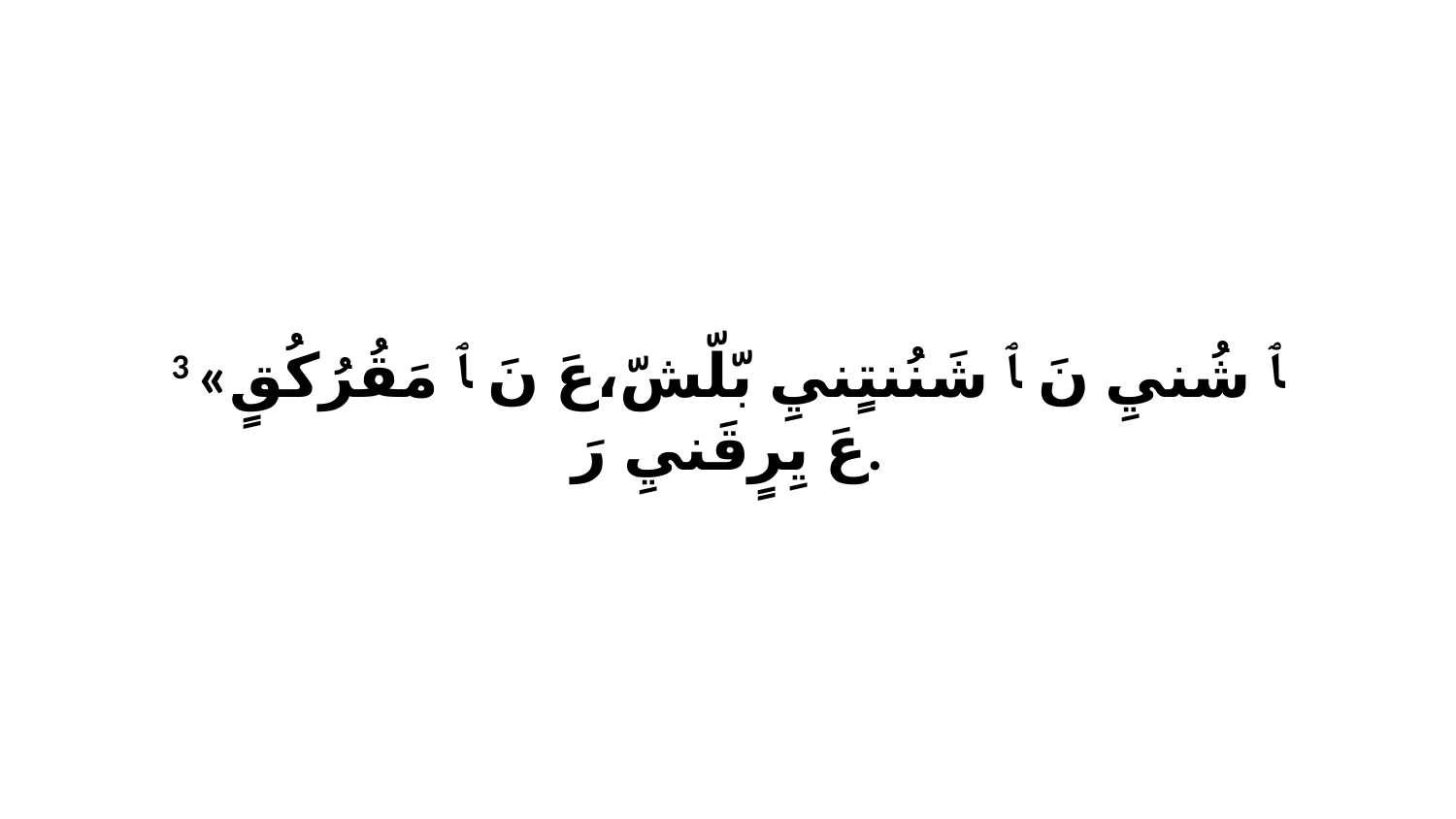

3 «ﭑ شُنيِ نَ ﭑ شَنُنتٍنيِ بّلّشّ،عَ نَ ﭑ مَقُرُكُقٍ عَ يِرٍقَنيِ رَ.